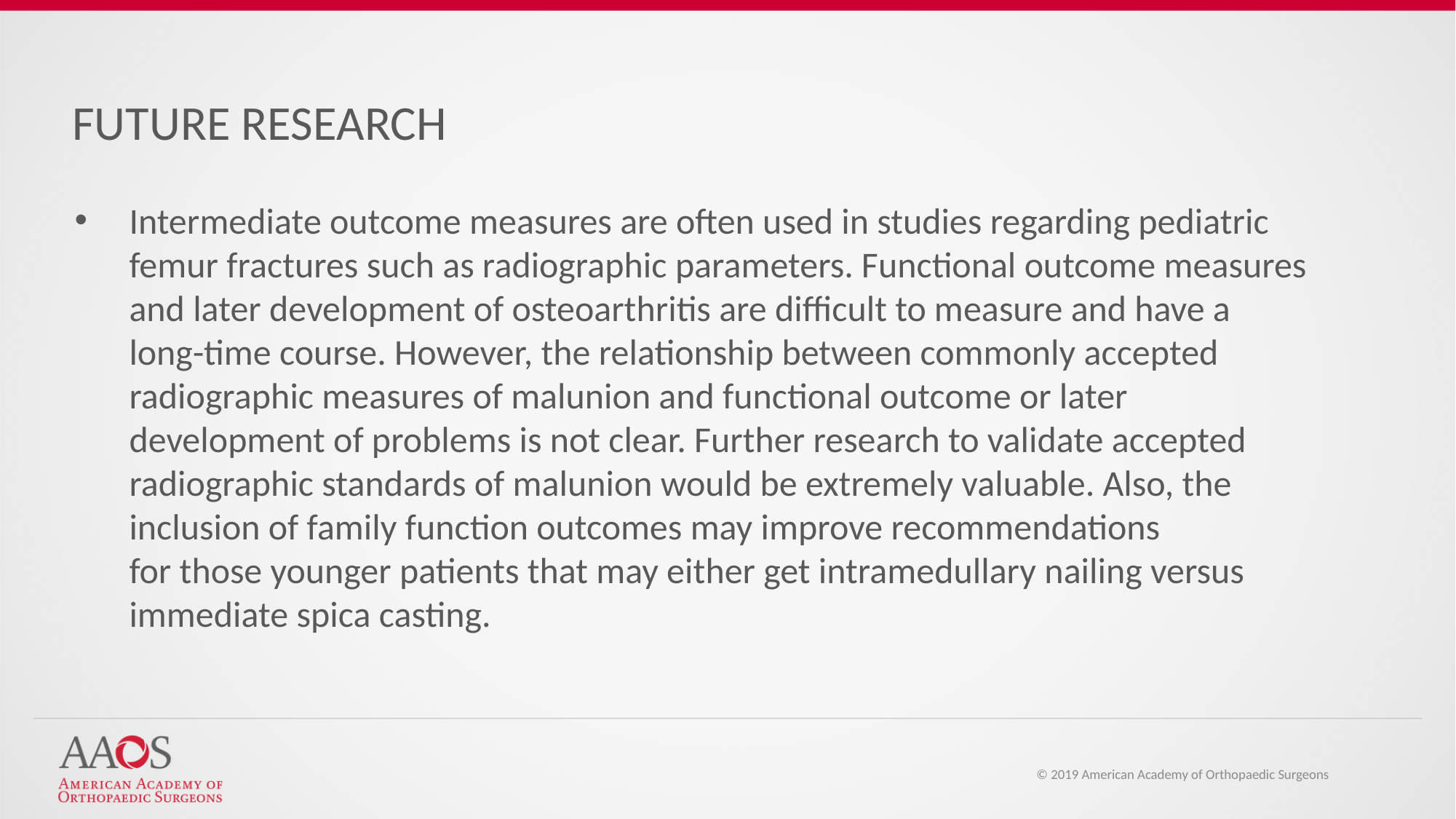

FUTURE RESEARCH
Intermediate outcome measures are often used in studies regarding pediatric femur fractures such as radiographic parameters. Functional outcome measures and later development of osteoarthritis are difficult to measure and have a long-time course. However, the relationship between commonly accepted radiographic measures of malunion and functional outcome or later development of problems is not clear. Further research to validate accepted radiographic standards of malunion would be extremely valuable. Also, the inclusion of family function outcomes may improve recommendations
for those younger patients that may either get intramedullary nailing versus immediate spica casting.
© 2019 American Academy of Orthopaedic Surgeons